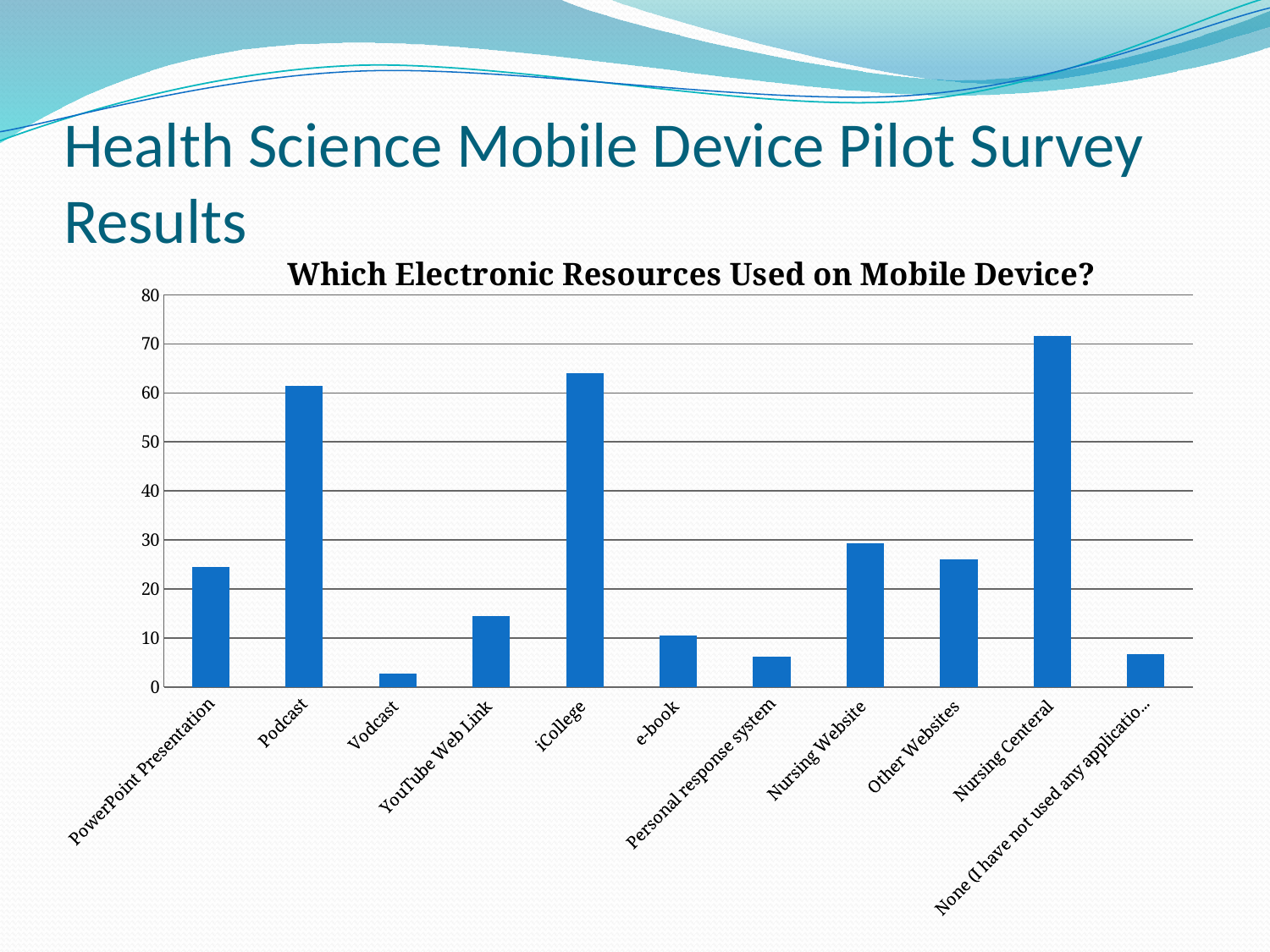

# Health Science Mobile Device Pilot Survey Results

### Chart: Which Electronic Resources Used on Mobile Device?

| Category |  |
|---|---|
| PowerPoint Presentation | 24.5 |
| Podcast | 61.5 |
| Vodcast  | 2.8 |
| YouTube Web Link  | 14.5 |
| iCollege  | 64.0 |
| e-book  | 10.6 |
| Personal response system | 6.2 |
| Nursing Website  | 29.4 |
| Other Websites  | 26.1 |
| Nursing Centeral  | 71.6 |
| None (I have not used any applications this week)  | 6.7 |